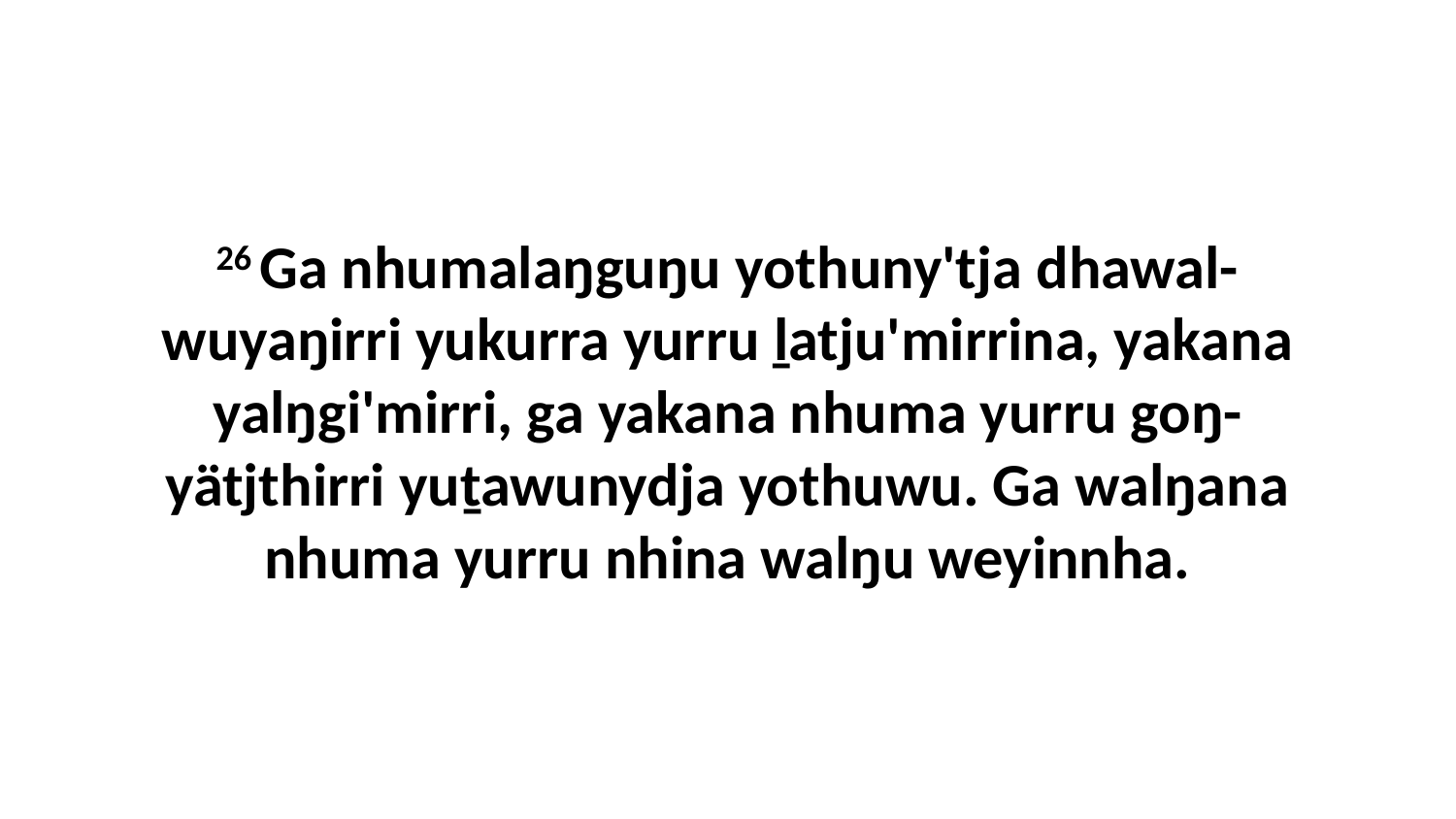

26 Ga nhumalaŋguŋu yothuny'tja dhawal-wuyaŋirri yukurra yurru ḻatju'mirrina, yakana yalŋgi'mirri, ga yakana nhuma yurru goŋ-yätjthirri yuṯawunydja yothuwu. Ga walŋana nhuma yurru nhina walŋu weyinnha.